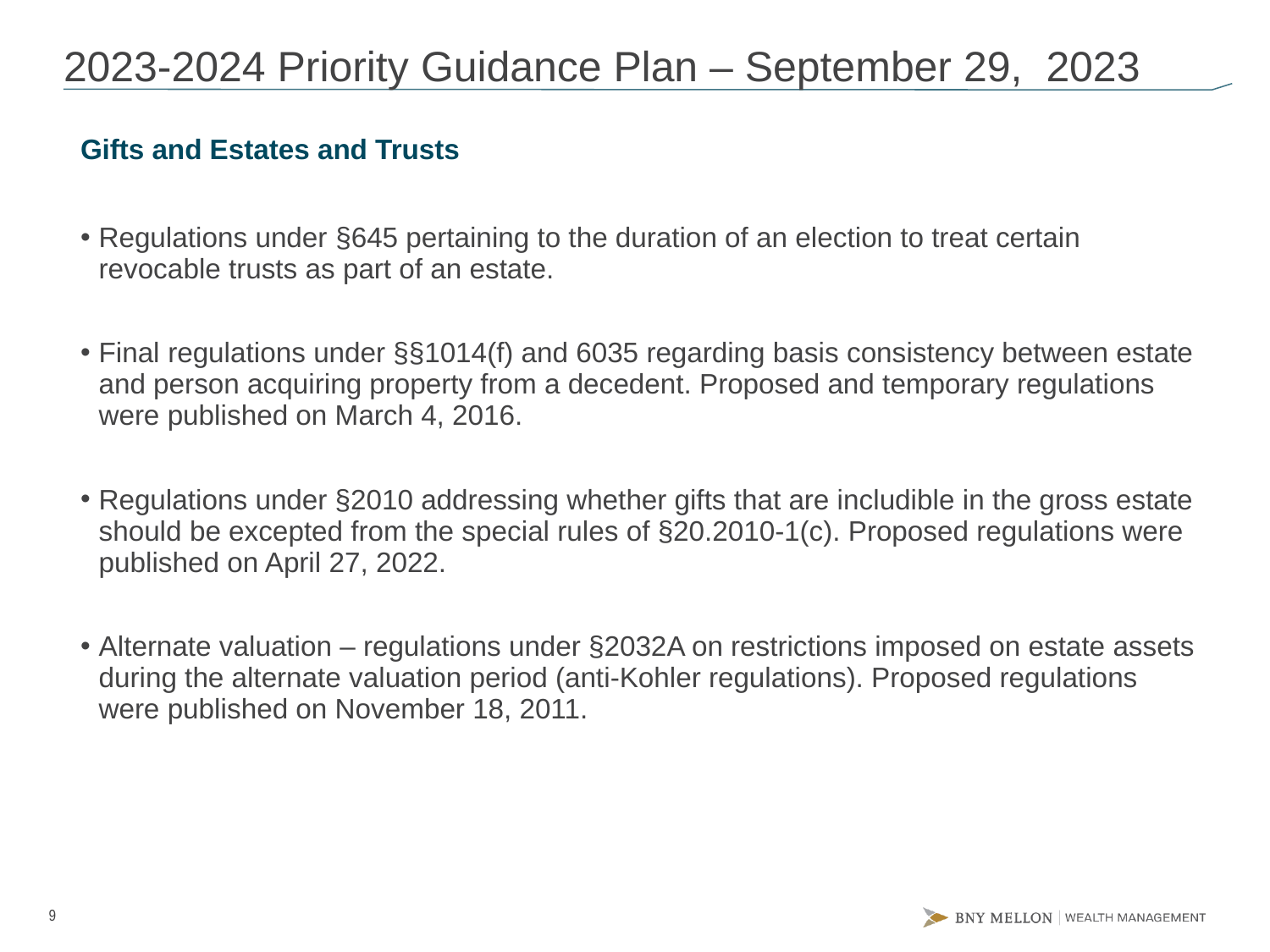

# 2023-2024 Priority Guidance Plan – September 29,  2023
Gifts and Estates and Trusts

Regulations under §645 pertaining to the duration of an election to treat certain revocable trusts as part of an estate.

Final regulations under §§1014(f) and 6035 regarding basis consistency between estate and person acquiring property from a decedent. Proposed and temporary regulations were published on March 4, 2016.

Regulations under §2010 addressing whether gifts that are includible in the gross estate should be excepted from the special rules of §20.2010-1(c). Proposed regulations were published on April 27, 2022.

Alternate valuation – regulations under §2032A on restrictions imposed on estate assets during the alternate valuation period (anti-Kohler regulations). Proposed regulations were published on November 18, 2011.

9